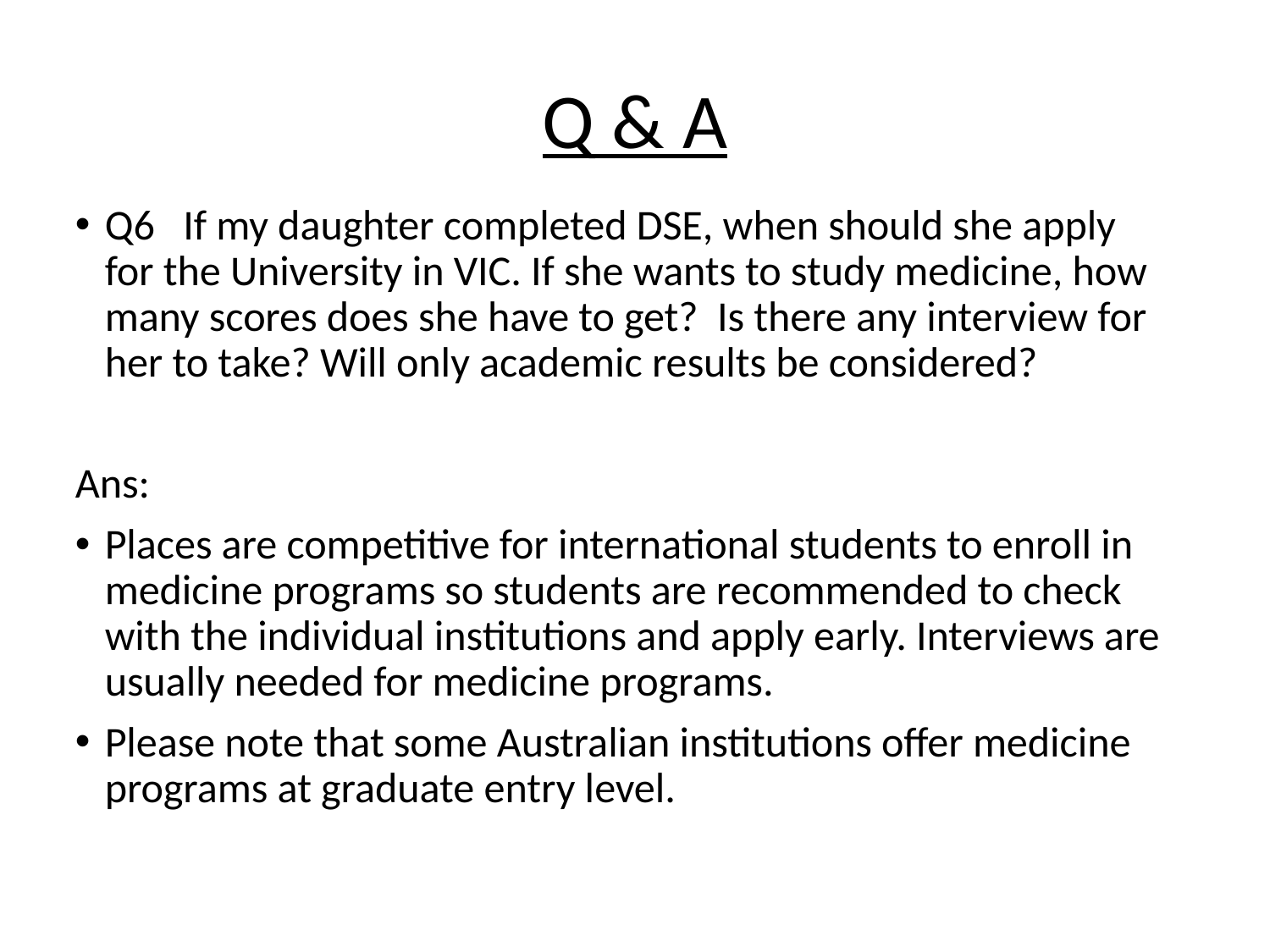

# Q & A
Q6   If my daughter completed DSE, when should she apply for the University in VIC. If she wants to study medicine, how many scores does she have to get?  Is there any interview for her to take? Will only academic results be considered?

Ans:
Places are competitive for international students to enroll in medicine programs so students are recommended to check with the individual institutions and apply early. Interviews are usually needed for medicine programs.
Please note that some Australian institutions offer medicine programs at graduate entry level.